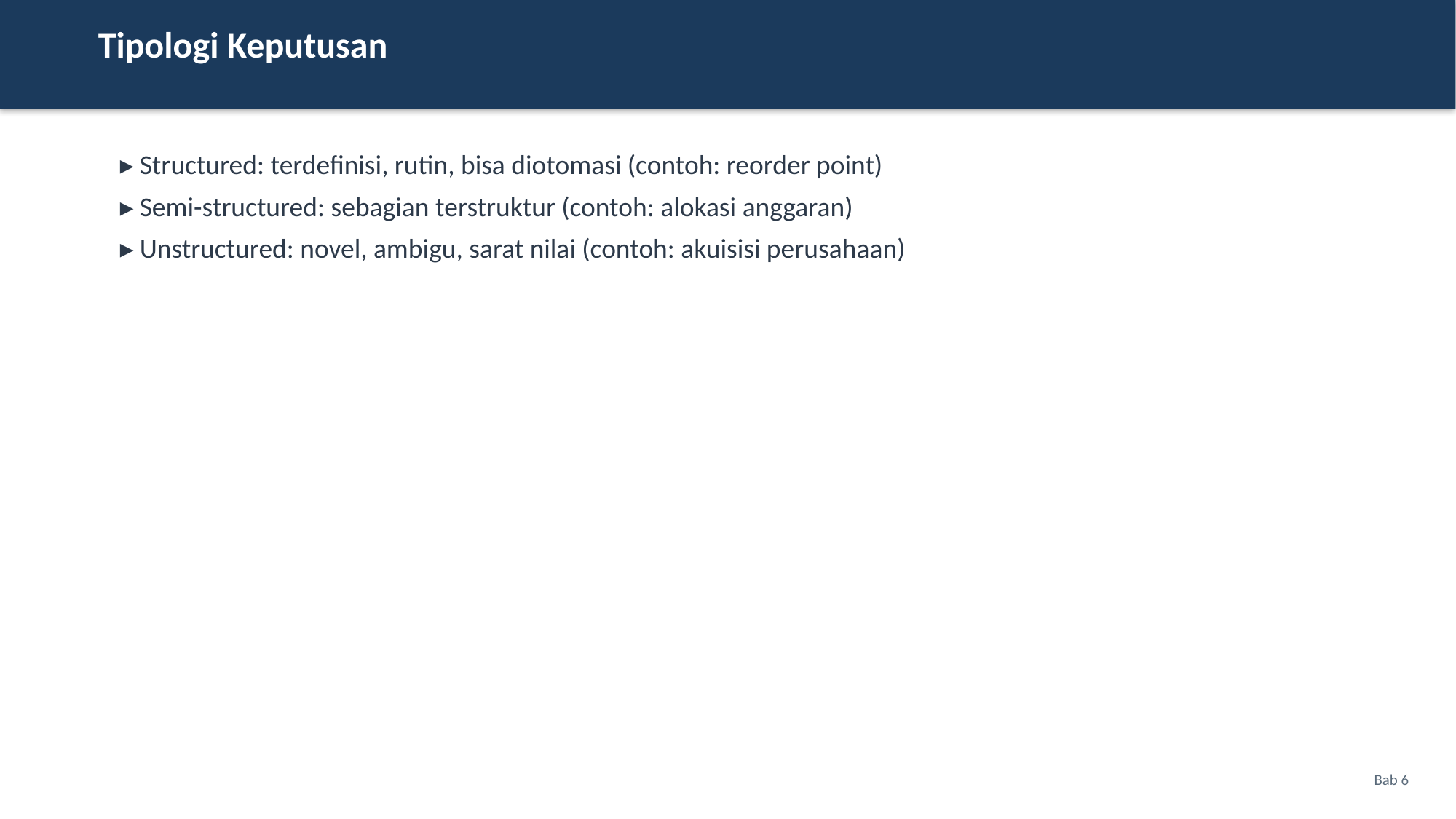

Tipologi Keputusan
▸ Structured: terdefinisi, rutin, bisa diotomasi (contoh: reorder point)
▸ Semi-structured: sebagian terstruktur (contoh: alokasi anggaran)
▸ Unstructured: novel, ambigu, sarat nilai (contoh: akuisisi perusahaan)
Bab 6